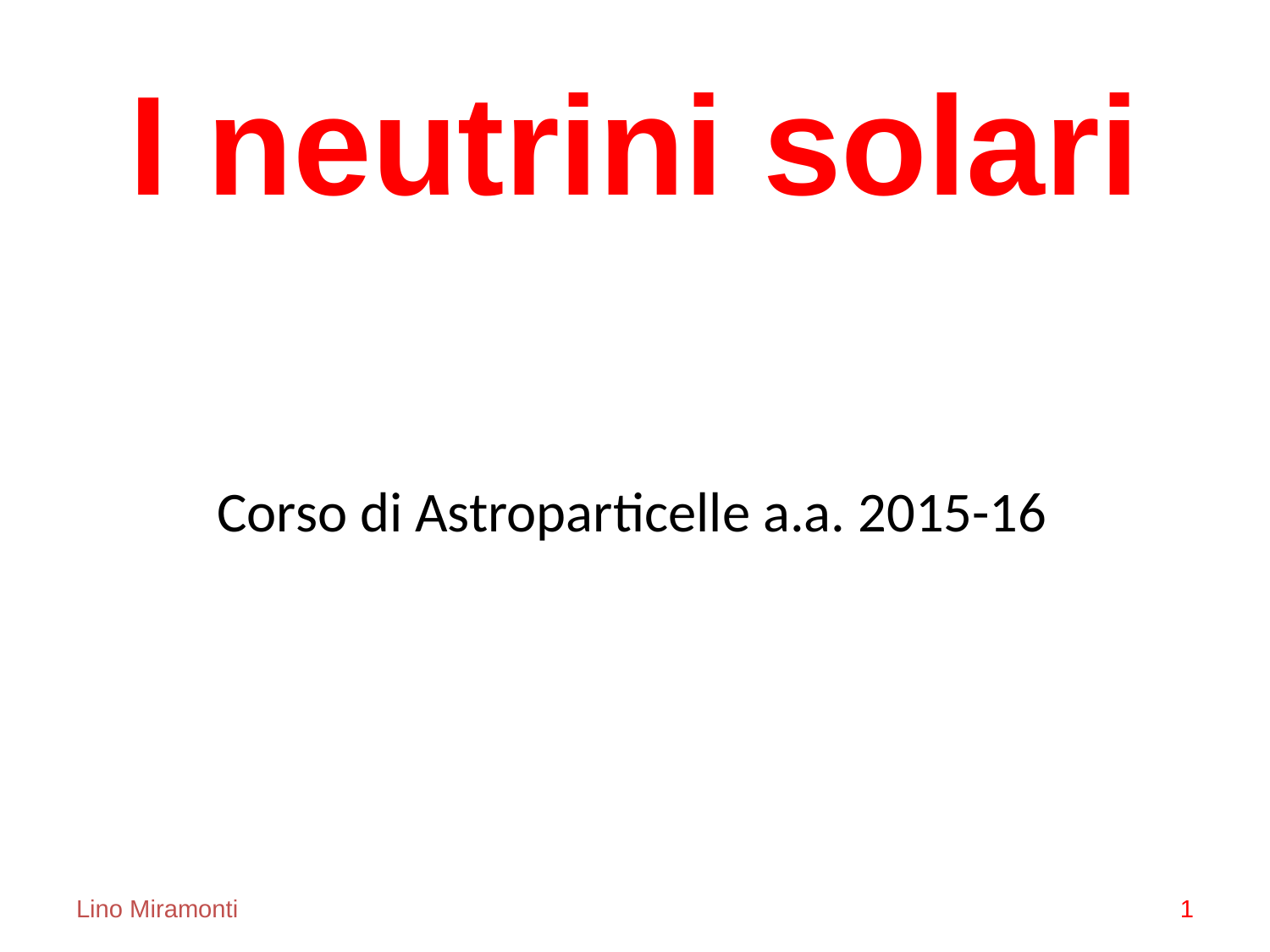

# I neutrini solari
Corso di Astroparticelle a.a. 2015-16
Lino Miramonti
1